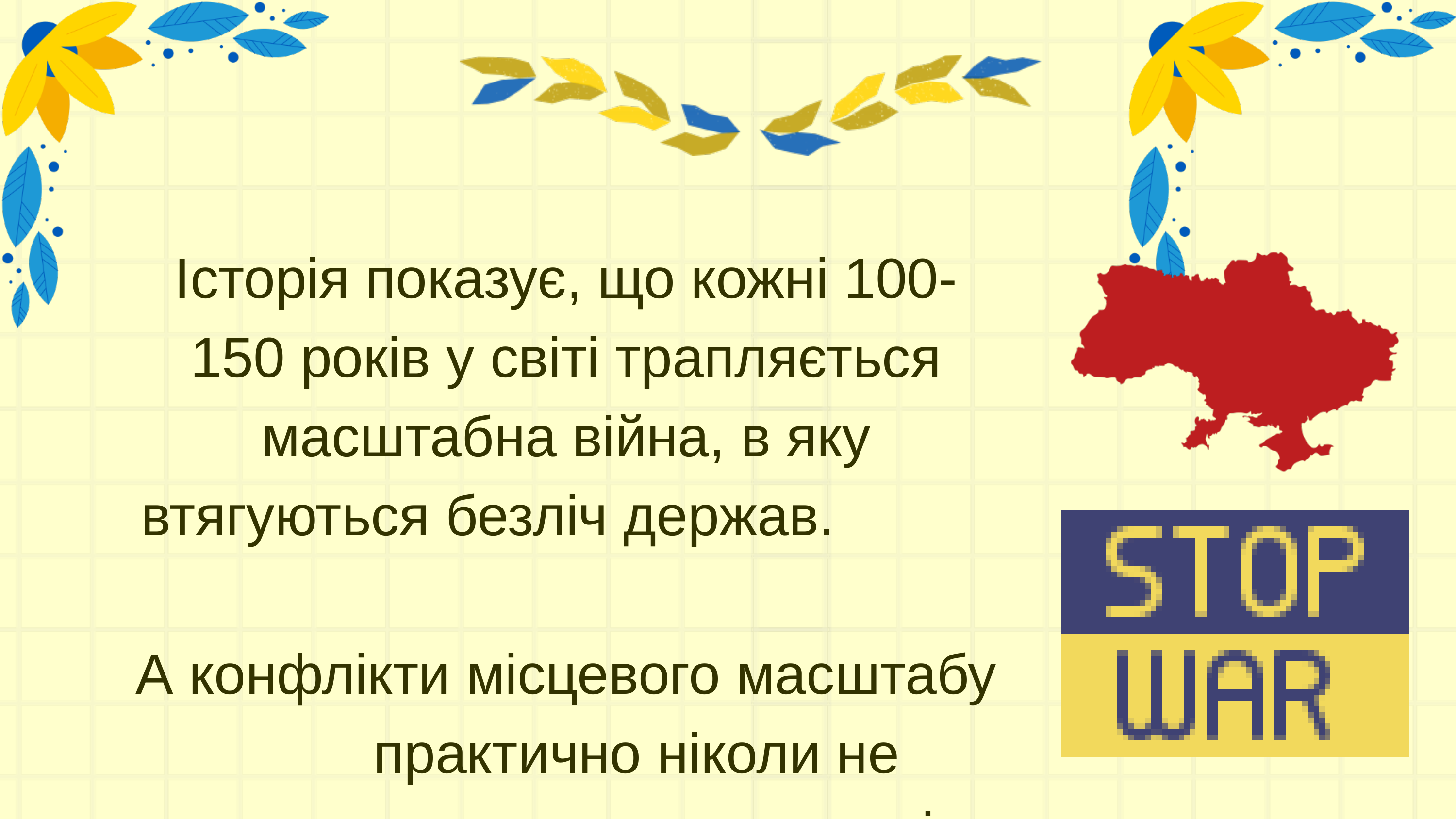

Історія показує, що кожні 100-150 років у світі трапляється масштабна війна, в яку втягуються безліч держав.
А конфлікти місцевого масштабу          практично ніколи не припиняються:        невеликі війни, які забирають життя   людей, є завжди.